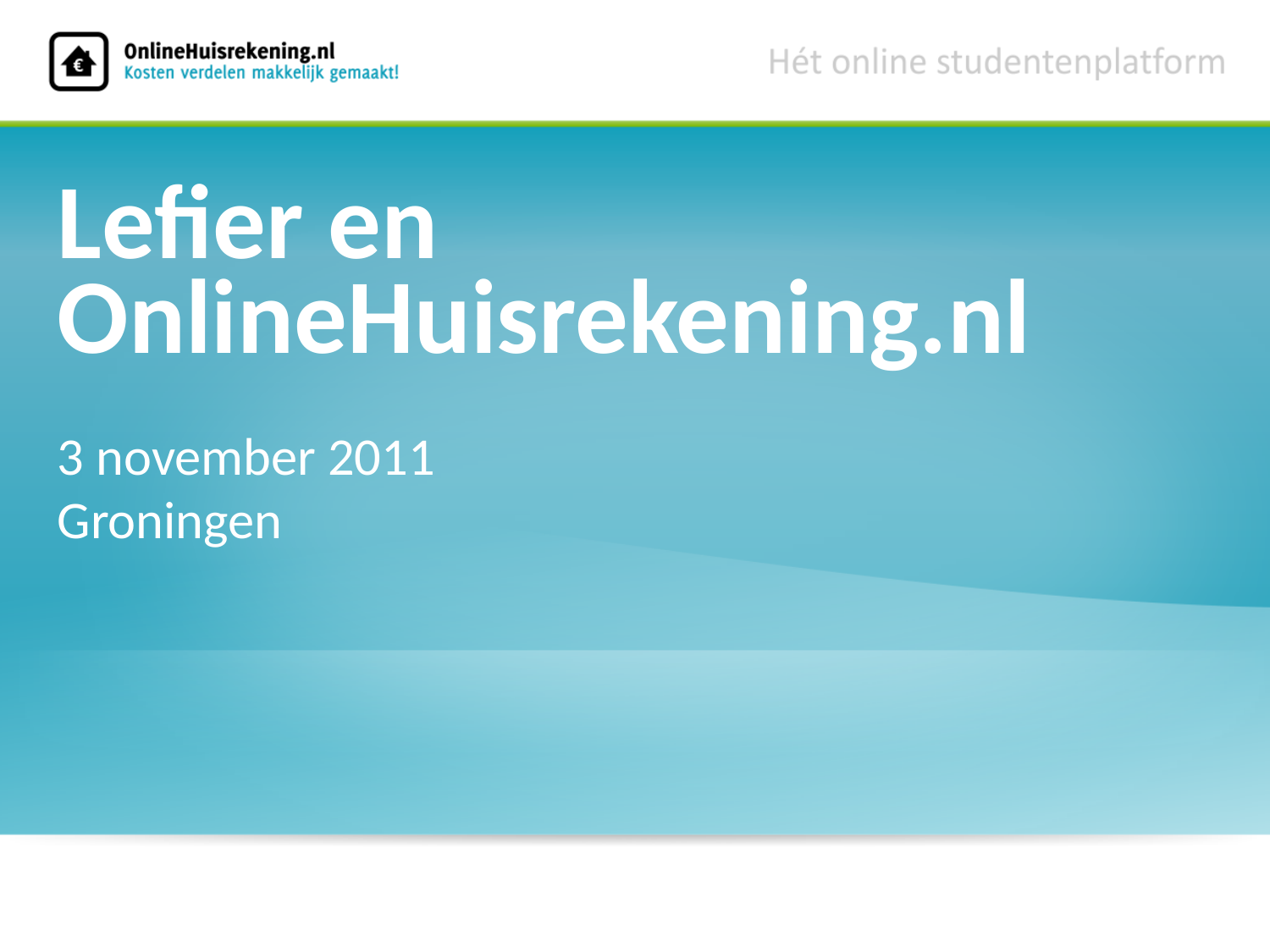

Lefier en
OnlineHuisrekening.nl
3 november 2011
Groningen